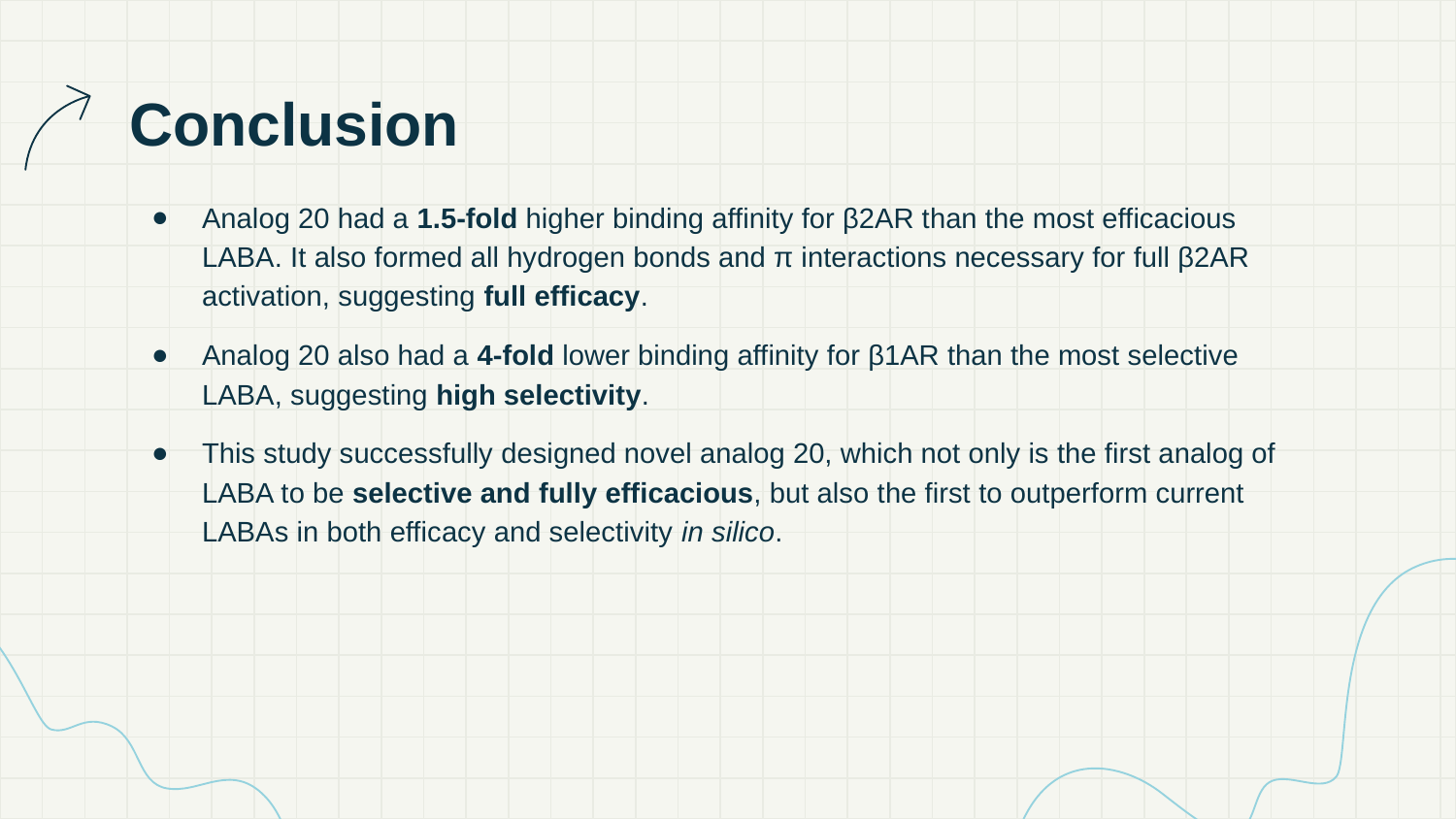

# Conclusion
Analog 20 had a 1.5-fold higher binding affinity for β2AR than the most efficacious LABA. It also formed all hydrogen bonds and π interactions necessary for full β2AR activation, suggesting full efficacy.
Analog 20 also had a 4-fold lower binding affinity for β1AR than the most selective LABA, suggesting high selectivity.
This study successfully designed novel analog 20, which not only is the first analog of LABA to be selective and fully efficacious, but also the first to outperform current LABAs in both efficacy and selectivity in silico.